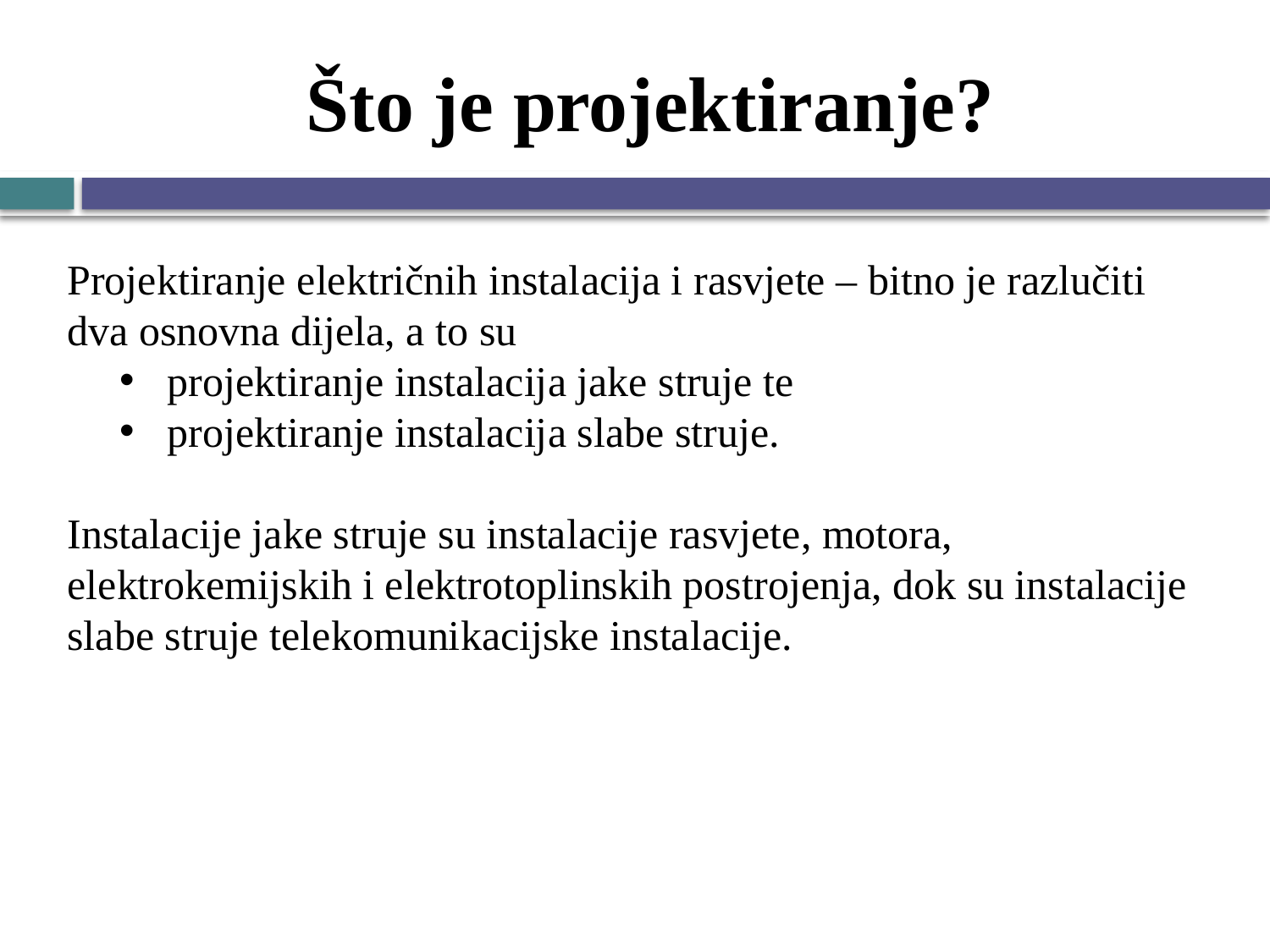

# Što je projektiranje?
Projektiranje električnih instalacija i rasvjete – bitno je razlučiti dva osnovna dijela, a to su
projektiranje instalacija jake struje te
projektiranje instalacija slabe struje.

Instalacije jake struje su instalacije rasvjete, motora, elektrokemijskih i elektrotoplinskih postrojenja, dok su instalacije slabe struje telekomunikacijske instalacije.